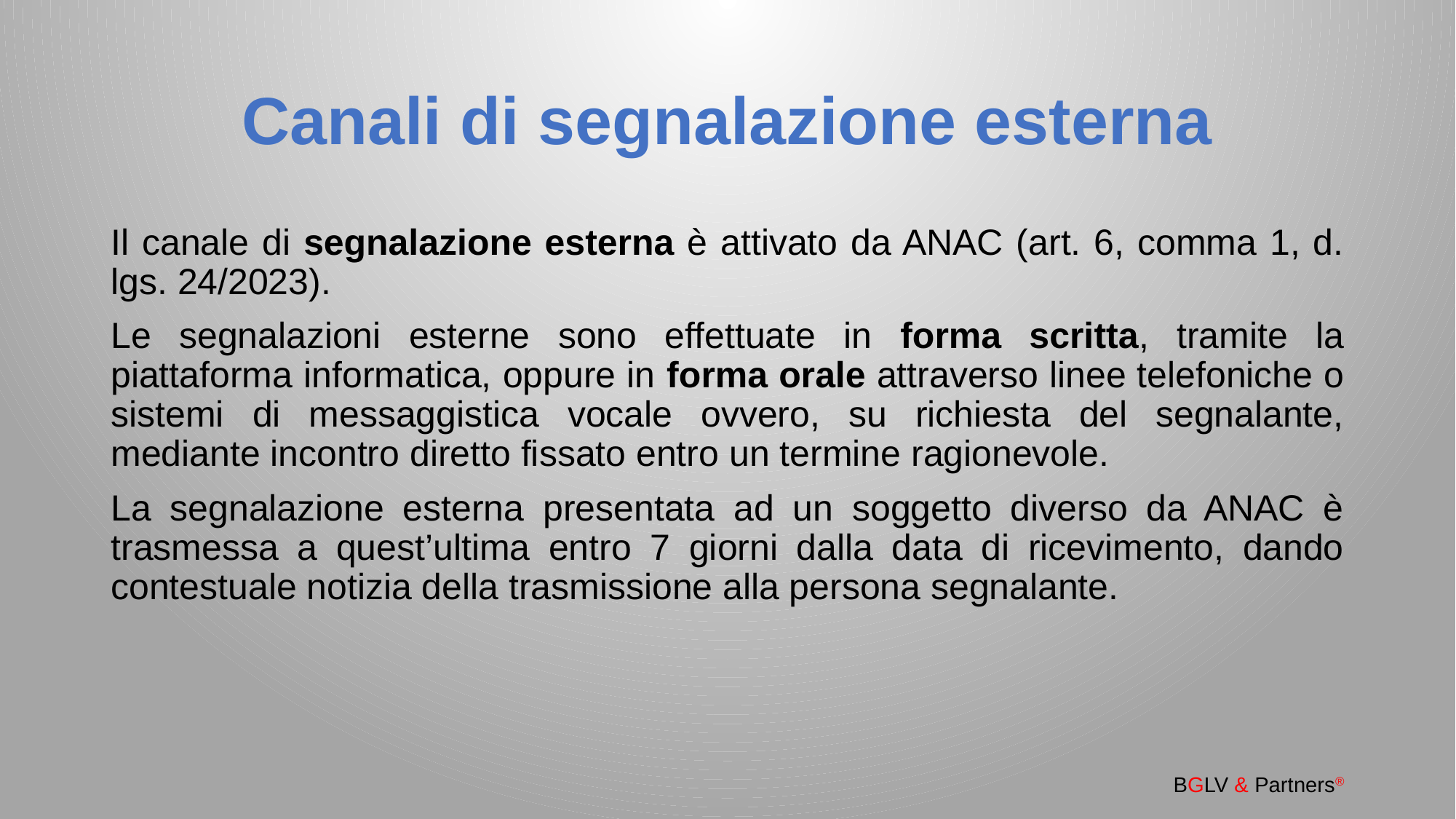

# Canali di segnalazione esterna
Il canale di segnalazione esterna è attivato da ANAC (art. 6, comma 1, d. lgs. 24/2023).
Le segnalazioni esterne sono effettuate in forma scritta, tramite la piattaforma informatica, oppure in forma orale attraverso linee telefoniche o sistemi di messaggistica vocale ovvero, su richiesta del segnalante, mediante incontro diretto fissato entro un termine ragionevole.
La segnalazione esterna presentata ad un soggetto diverso da ANAC è trasmessa a quest’ultima entro 7 giorni dalla data di ricevimento, dando contestuale notizia della trasmissione alla persona segnalante.
BGLV & Partners®